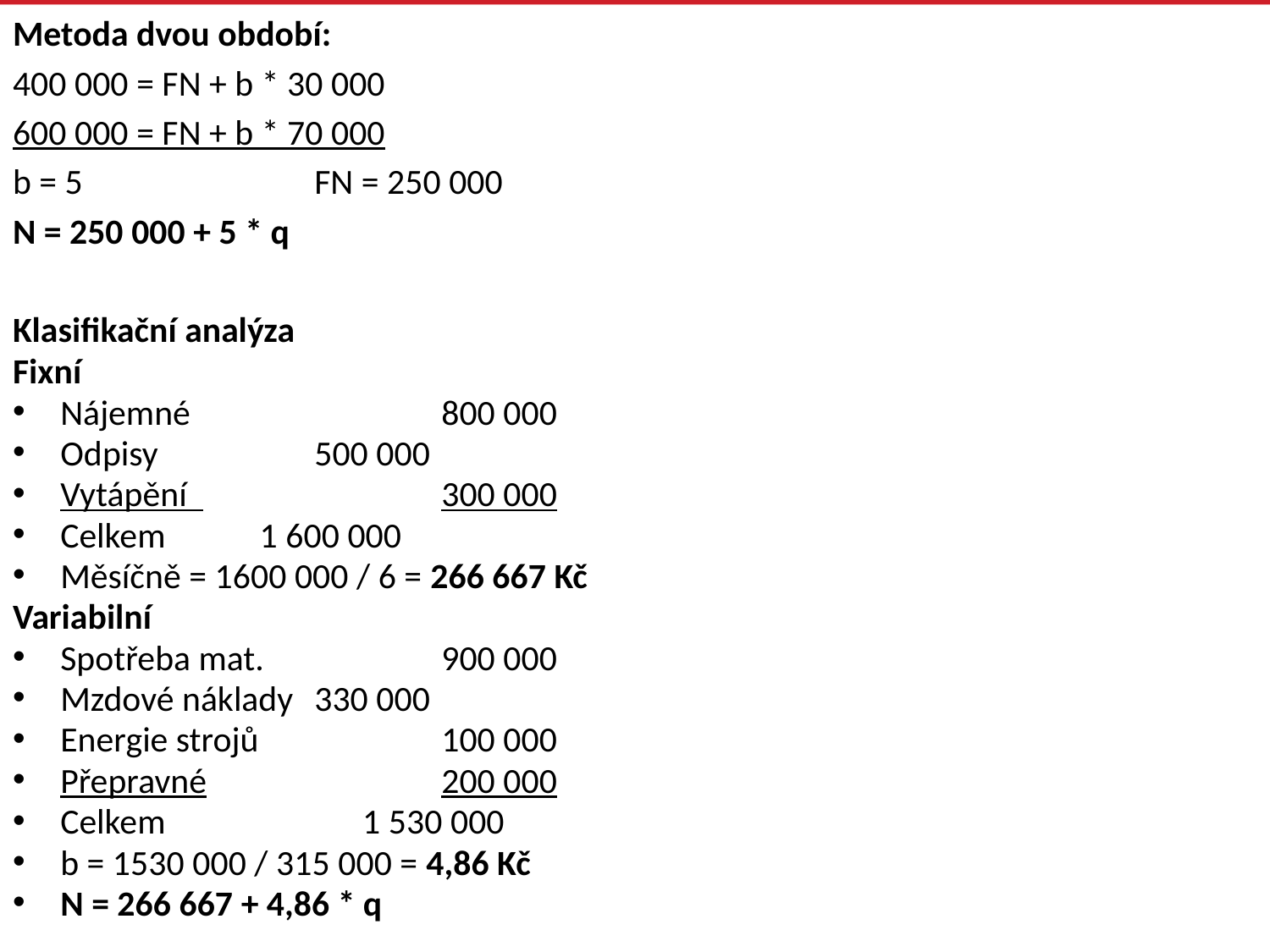

Metoda dvou období:
400 000 = FN + b * 30 000
600 000 = FN + b * 70 000
b = 5		FN = 250 000
N = 250 000 + 5 * q

Klasifikační analýza
Fixní
Nájemné 		800 000
Odpisy 	  	500 000
Vytápění  		300 000
Celkem  	         1 600 000
Měsíčně = 1600 000 / 6 = 266 667 Kč
Variabilní
Spotřeba mat.		900 000
Mzdové náklady	330 000
Energie strojů		100 000
Přepravné		200 000
Celkem		      1 530 000
b = 1530 000 / 315 000 = 4,86 Kč
N = 266 667 + 4,86 * q